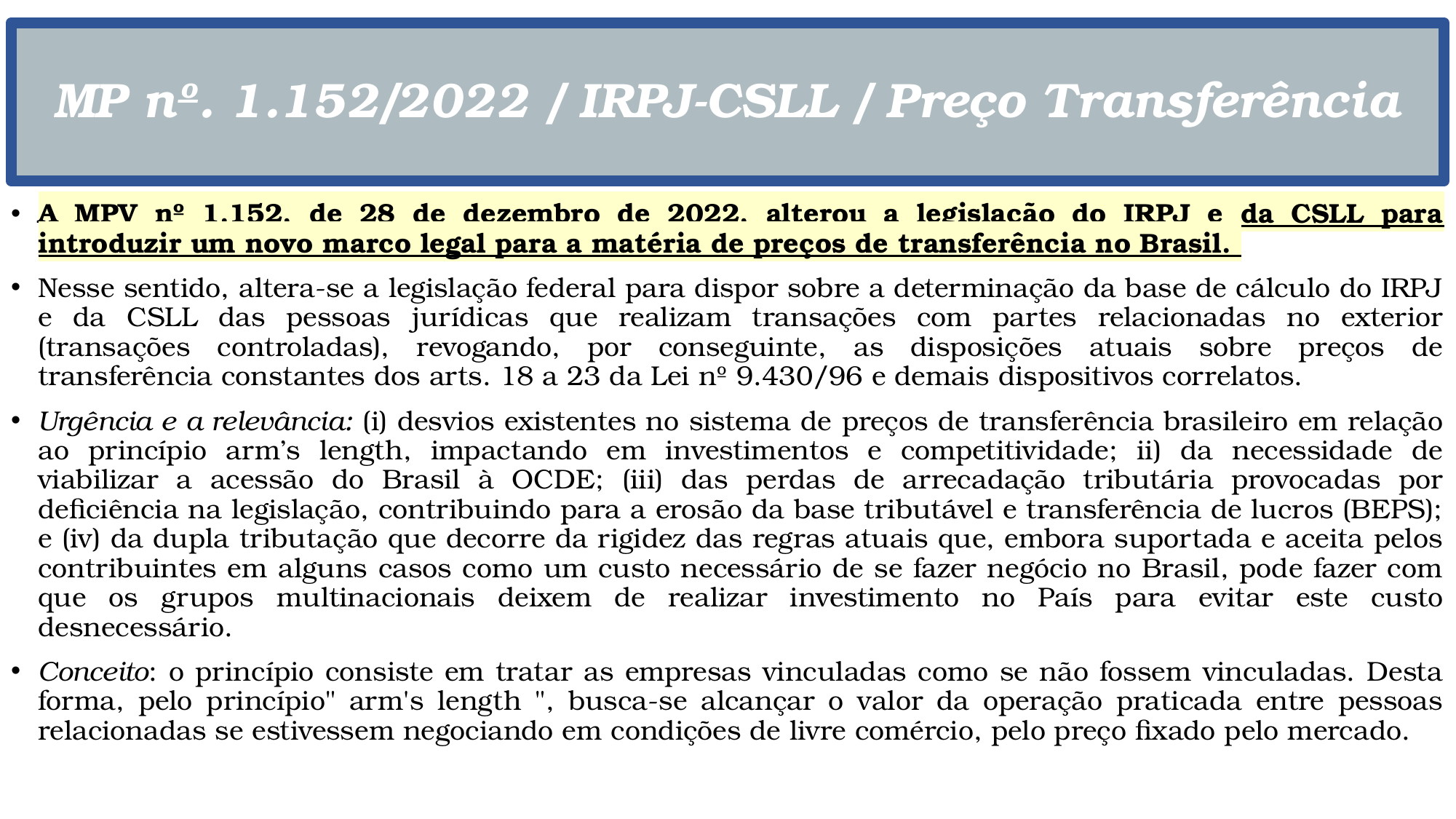

# MP nº. 1.152/2022 / IRPJ-CSLL / Preço Transferência
A MPV nº 1.152, de 28 de dezembro de 2022, alterou a legislação do IRPJ e da CSLL para introduzir um novo marco legal para a matéria de preços de transferência no Brasil.
Nesse sentido, altera-se a legislação federal para dispor sobre a determinação da base de cálculo do IRPJ e da CSLL das pessoas jurídicas que realizam transações com partes relacionadas no exterior (transações controladas), revogando, por conseguinte, as disposições atuais sobre preços de transferência constantes dos arts. 18 a 23 da Lei nº 9.430/96 e demais dispositivos correlatos.
Urgência e a relevância: (i) desvios existentes no sistema de preços de transferência brasileiro em relação ao princípio arm’s length, impactando em investimentos e competitividade; ii) da necessidade de viabilizar a acessão do Brasil à OCDE; (iii) das perdas de arrecadação tributária provocadas por deficiência na legislação, contribuindo para a erosão da base tributável e transferência de lucros (BEPS); e (iv) da dupla tributação que decorre da rigidez das regras atuais que, embora suportada e aceita pelos contribuintes em alguns casos como um custo necessário de se fazer negócio no Brasil, pode fazer com que os grupos multinacionais deixem de realizar investimento no País para evitar este custo desnecessário.
Conceito: o princípio consiste em tratar as empresas vinculadas como se não fossem vinculadas. Desta forma, pelo princípio" arm's length ", busca-se alcançar o valor da operação praticada entre pessoas relacionadas se estivessem negociando em condições de livre comércio, pelo preço fixado pelo mercado.